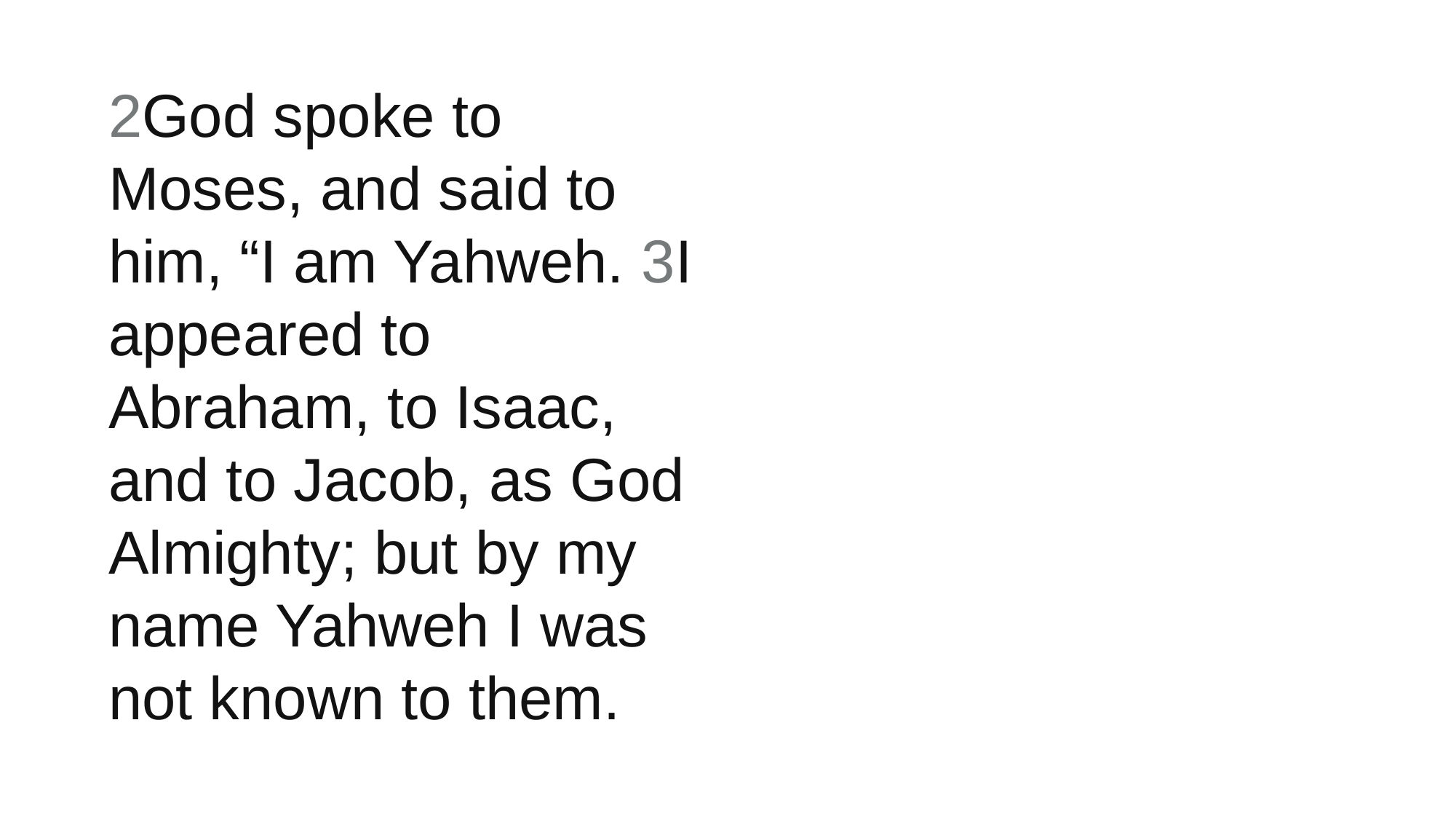

2God spoke to Moses, and said to him, “I am Yahweh. 3I appeared to Abraham, to Isaac, and to Jacob, as God Almighty; but by my name Yahweh I was not known to them.